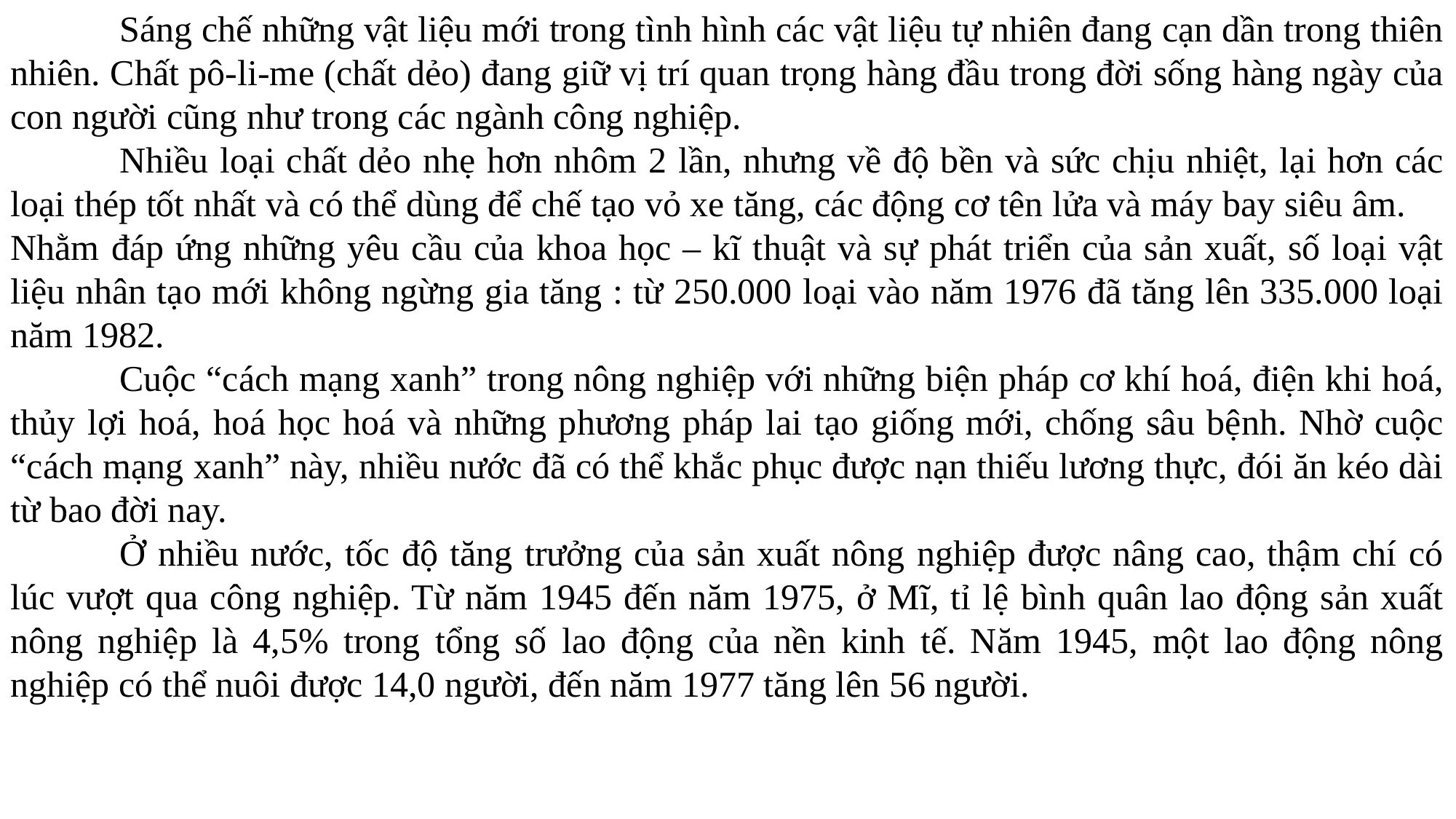

Sáng chế những vật liệu mới trong tình hình các vật liệu tự nhiên đang cạn dần trong thiên nhiên. Chất pô-li-me (chất dẻo) đang giữ vị trí quan trọng hàng đầu trong đời sống hàng ngày của con người cũng như trong các ngành công nghiệp.
	Nhiều loại chất dẻo nhẹ hơn nhôm 2 lần, nhưng về độ bền và sức chịu nhiệt, lại hơn các loại thép tốt nhất và có thể dùng để chế tạo vỏ xe tăng, các động cơ tên lửa và máy bay siêu âm.
Nhằm đáp ứng những yêu cầu của khoa học – kĩ thuật và sự phát triển của sản xuất, số loại vật liệu nhân tạo mới không ngừng gia tăng : từ 250.000 loại vào năm 1976 đã tăng lên 335.000 loại năm 1982.
	Cuộc “cách mạng xanh” trong nông nghiệp với những biện pháp cơ khí hoá, điện khi hoá, thủy lợi hoá, hoá học hoá và những phương pháp lai tạo giống mới, chống sâu bệnh. Nhờ cuộc “cách mạng xanh” này, nhiều nước đã có thể khắc phục được nạn thiếu lương thực, đói ăn kéo dài từ bao đời nay.
	Ở nhiều nước, tốc độ tăng trưởng của sản xuất nông nghiệp được nâng cao, thậm chí có lúc vượt qua công nghiệp. Từ năm 1945 đến năm 1975, ở Mĩ, tỉ lệ bình quân lao động sản xuất nông nghiệp là 4,5% trong tổng số lao động của nền kinh tế. Năm 1945, một lao động nông nghiệp có thể nuôi được 14,0 người, đến năm 1977 tăng lên 56 người.